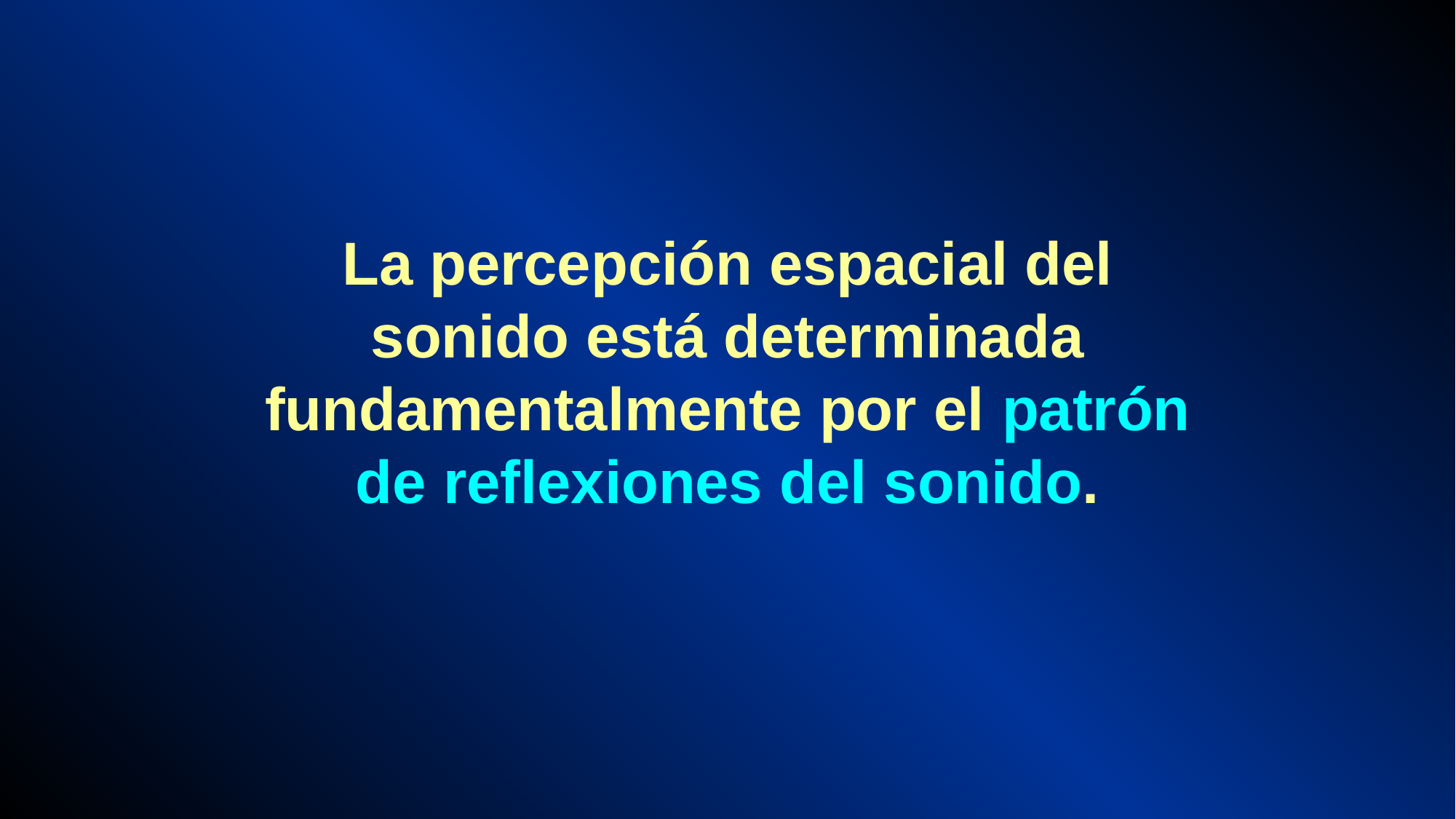

La percepción espacial del sonido está determinada fundamentalmente por el patrón de reflexiones del sonido.